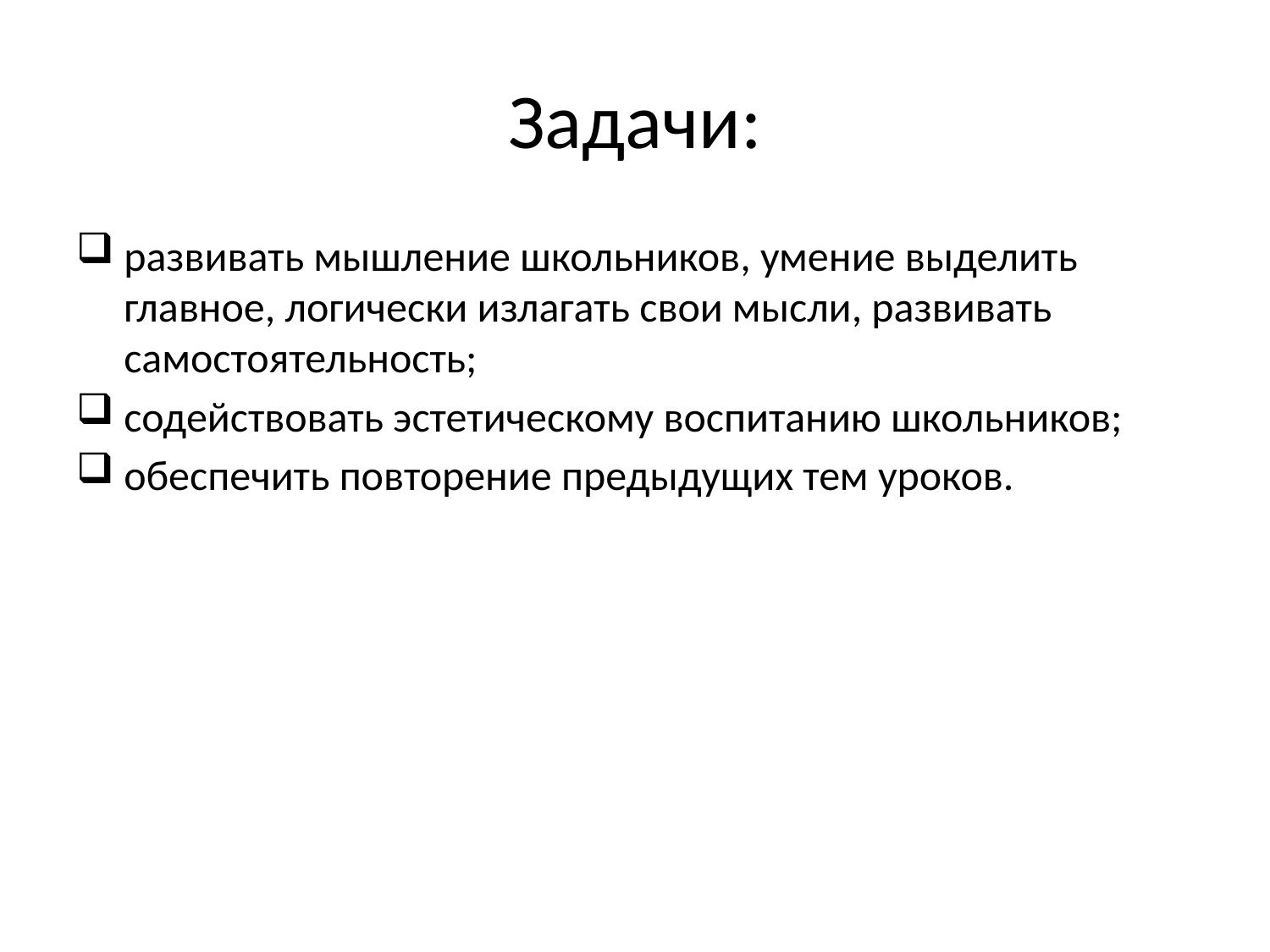

# Задачи:
развивать мышление школьников, умение выделить главное, логически излагать свои мысли, развивать самостоятельность;
содействовать эстетическому воспитанию школьников;
обеспечить повторение предыдущих тем уроков.